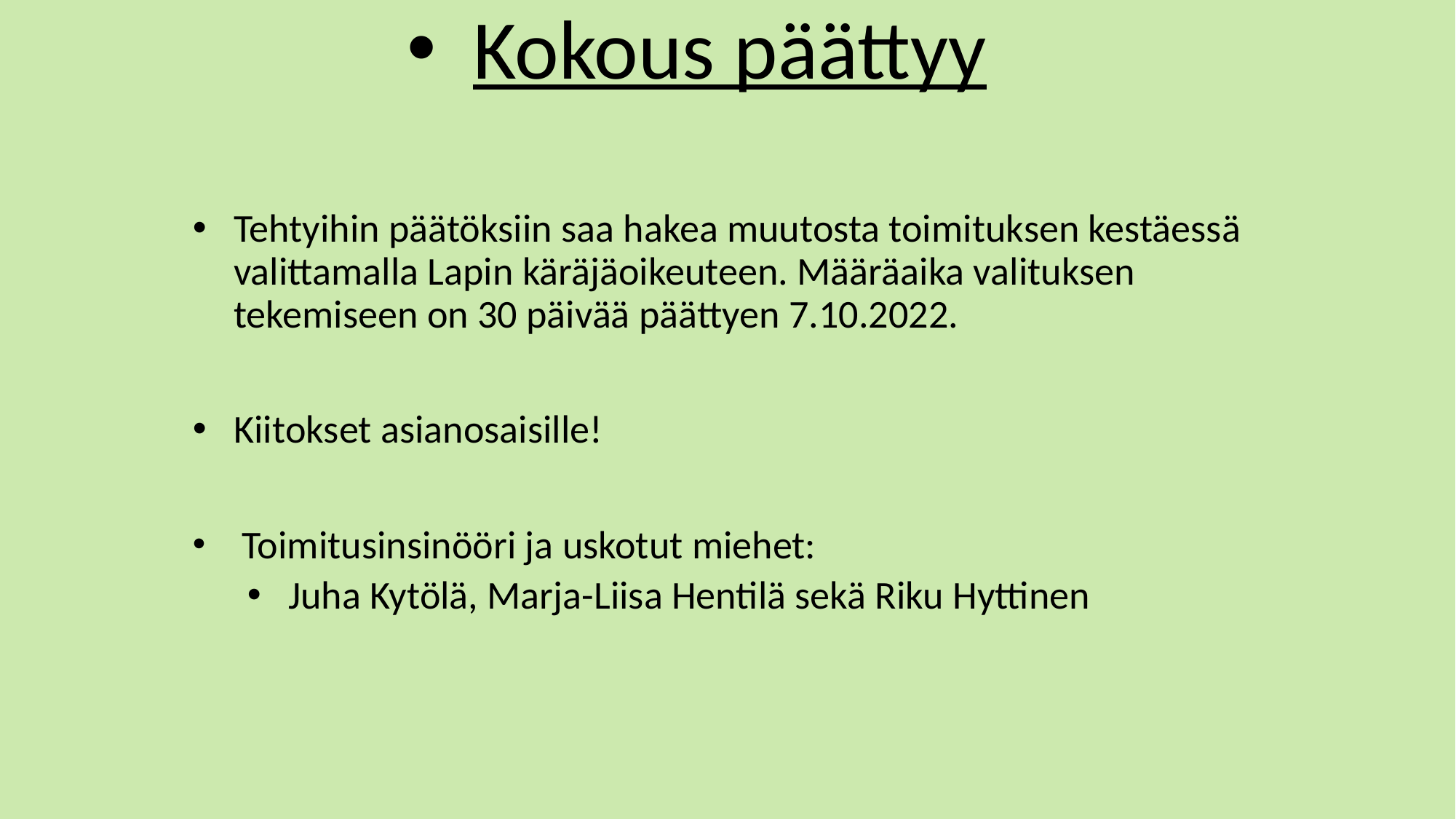

# Kokous päättyy
Tehtyihin päätöksiin saa hakea muutosta toimituksen kestäessä valittamalla Lapin käräjäoikeuteen. Määräaika valituksen tekemiseen on 30 päivää päättyen 7.10.2022.

Kiitokset asianosaisille!

 Toimitusinsinööri ja uskotut miehet:
Juha Kytölä, Marja-Liisa Hentilä sekä Riku Hyttinen